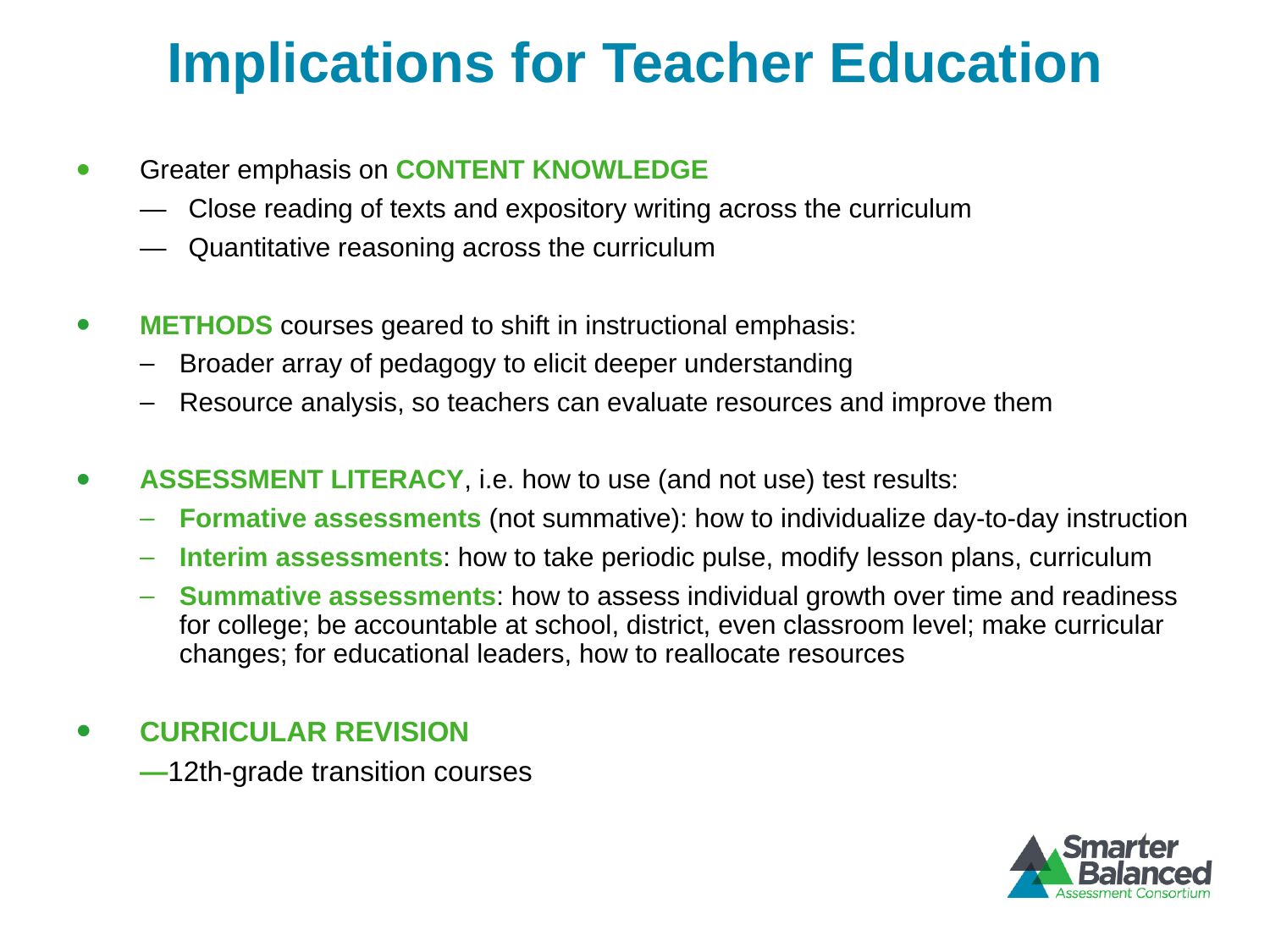

# Implications for Teacher Education

Greater emphasis on CONTENT KNOWLEDGE
	—   Close reading of texts and expository writing across the curriculum
	—   Quantitative reasoning across the curriculum

METHODS courses geared to shift in instructional emphasis:
Broader array of pedagogy to elicit deeper understanding
Resource analysis, so teachers can evaluate resources and improve them

ASSESSMENT LITERACY, i.e. how to use (and not use) test results:
Formative assessments (not summative): how to individualize day-to-day instruction
Interim assessments: how to take periodic pulse, modify lesson plans, curriculum
Summative assessments: how to assess individual growth over time and readiness for college; be accountable at school, district, even classroom level; make curricular changes; for educational leaders, how to reallocate resources

CURRICULAR REVISION
	—12th-grade transition courses